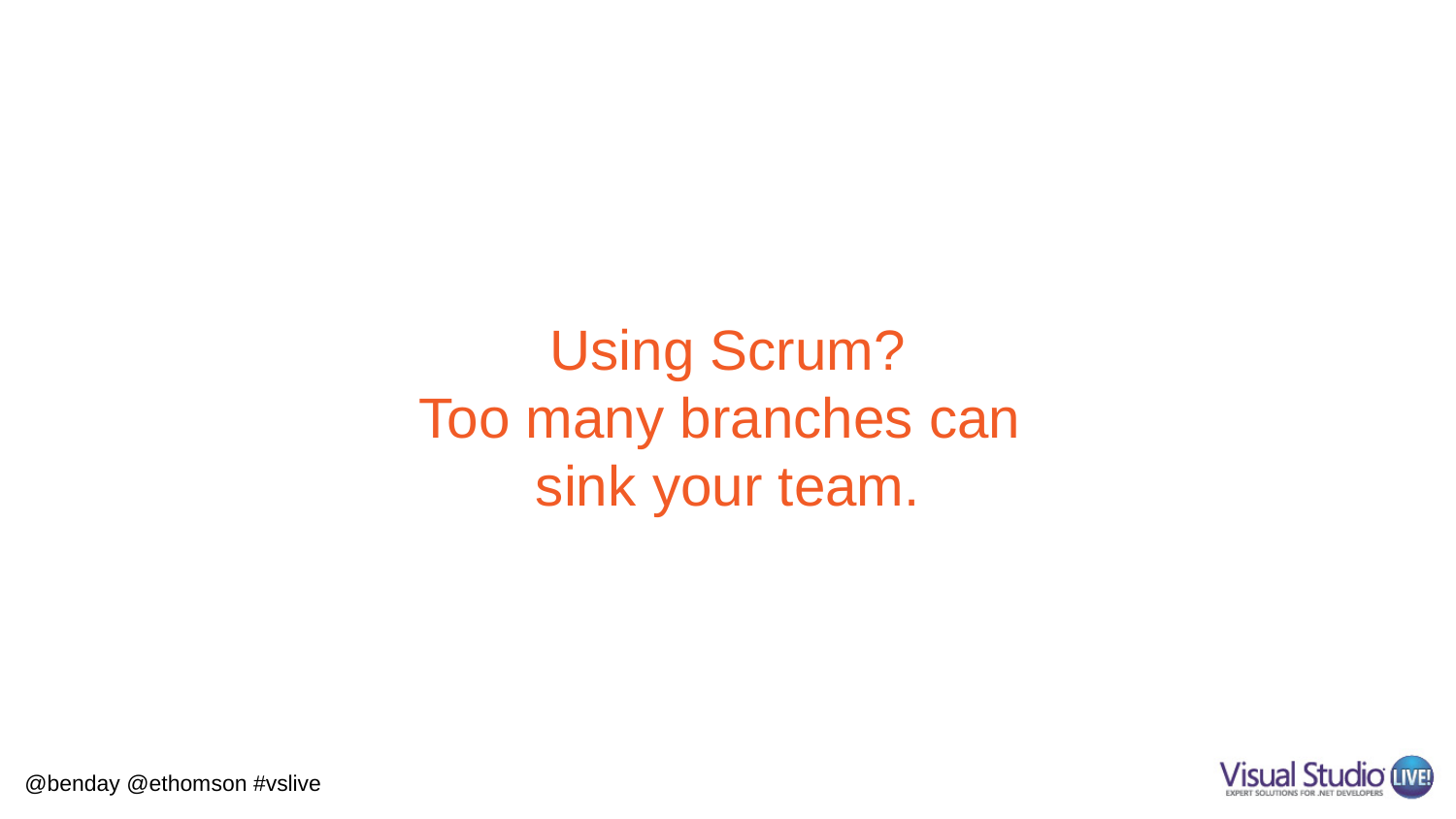

# Using Scrum? Too many branches can sink your team.